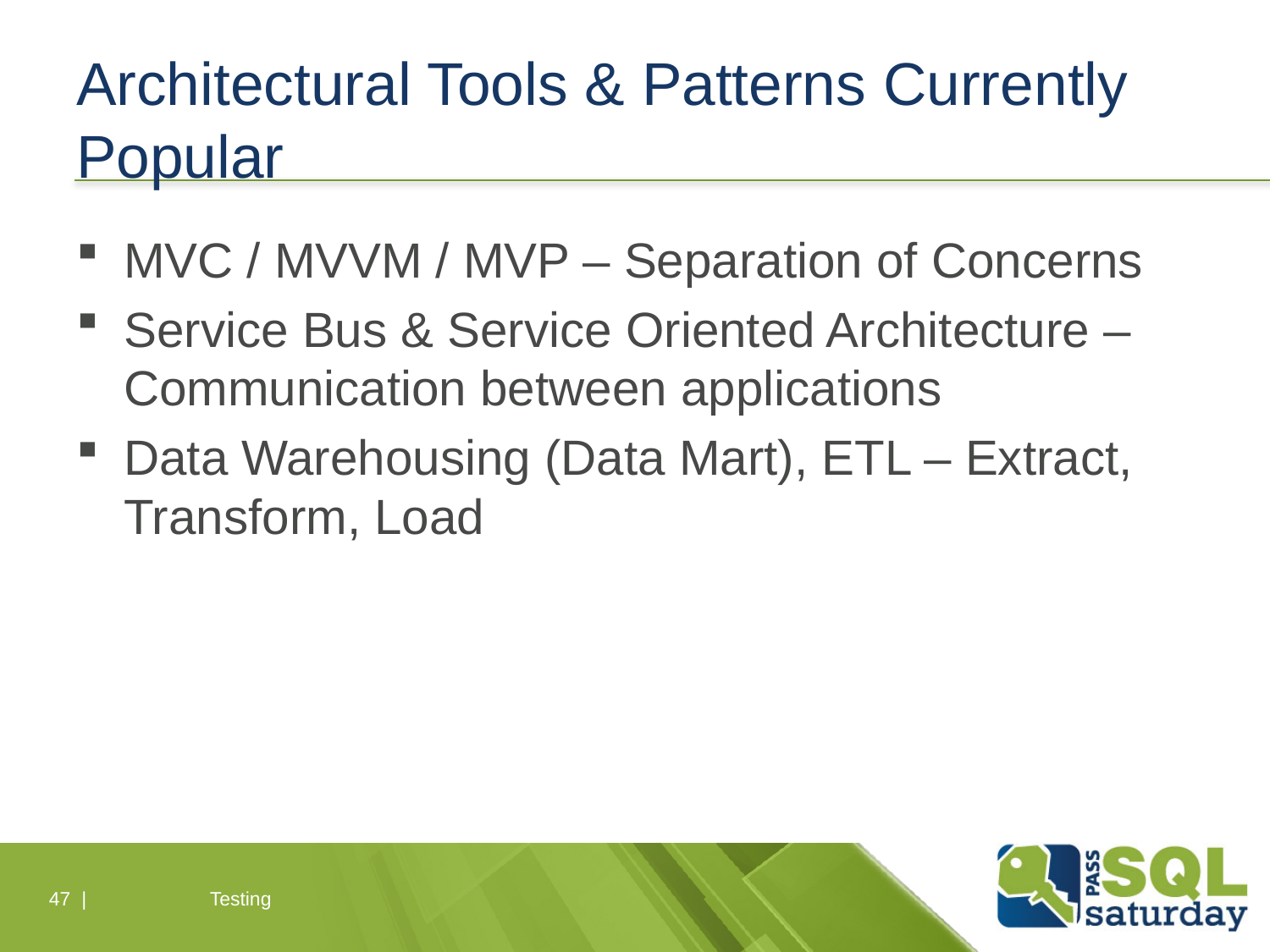

# Architectural Tools & Patterns Currently Popular
MVC / MVVM / MVP – Separation of Concerns
Service Bus & Service Oriented Architecture – Communication between applications
Data Warehousing (Data Mart), ETL – Extract, Transform, Load
47  |

Testing